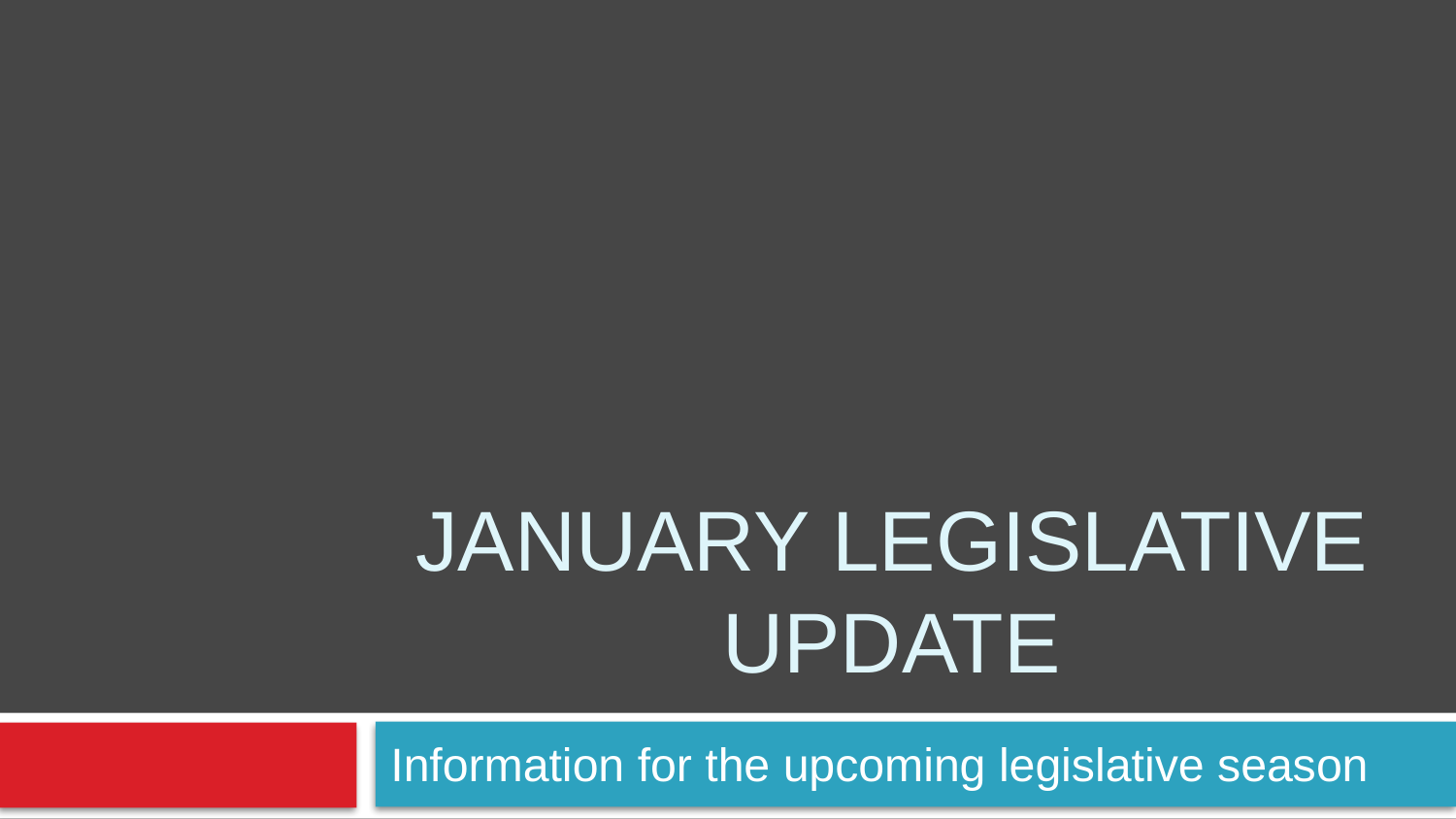

# January legislative update
Information for the upcoming legislative season